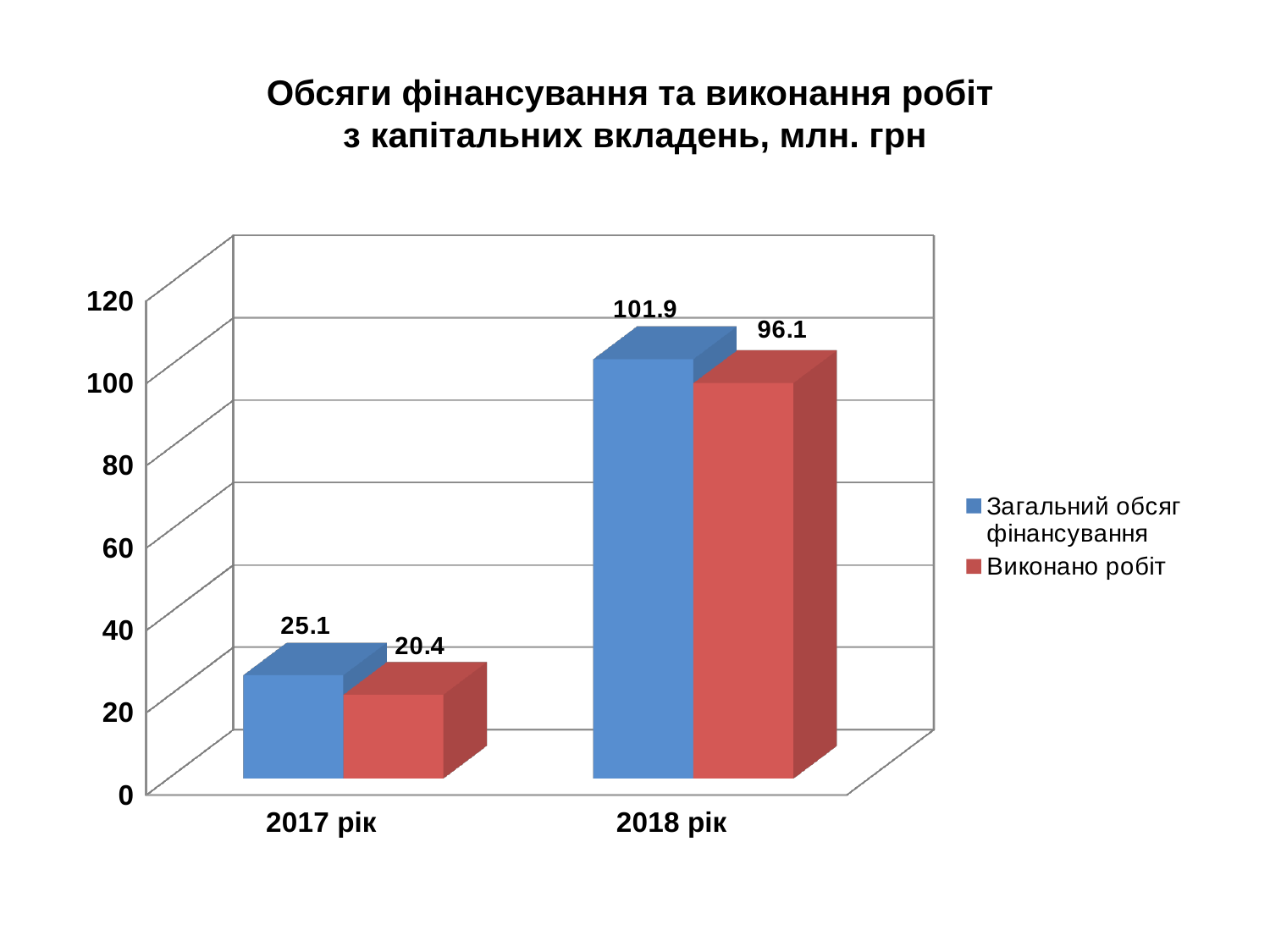

# Обсяги фінансування та виконання робіт з капітальних вкладень, млн. грн

[unsupported chart]